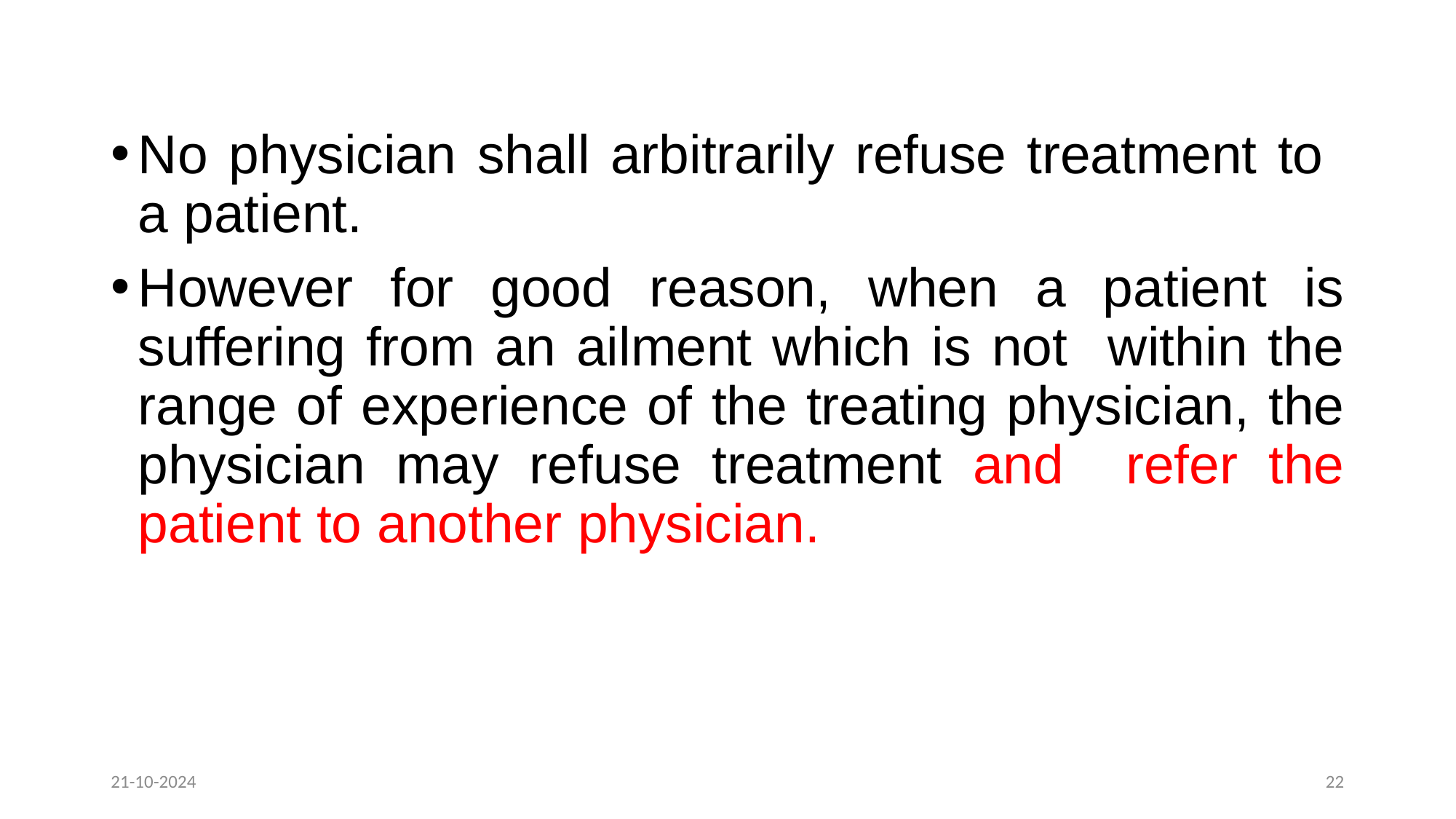

No physician shall arbitrarily refuse treatment to  a patient.
However for good reason, when a patient is suffering from an ailment which is not  within the range of experience of the treating physician, the physician may refuse treatment and  refer the patient to another physician.
21-10-2024
22